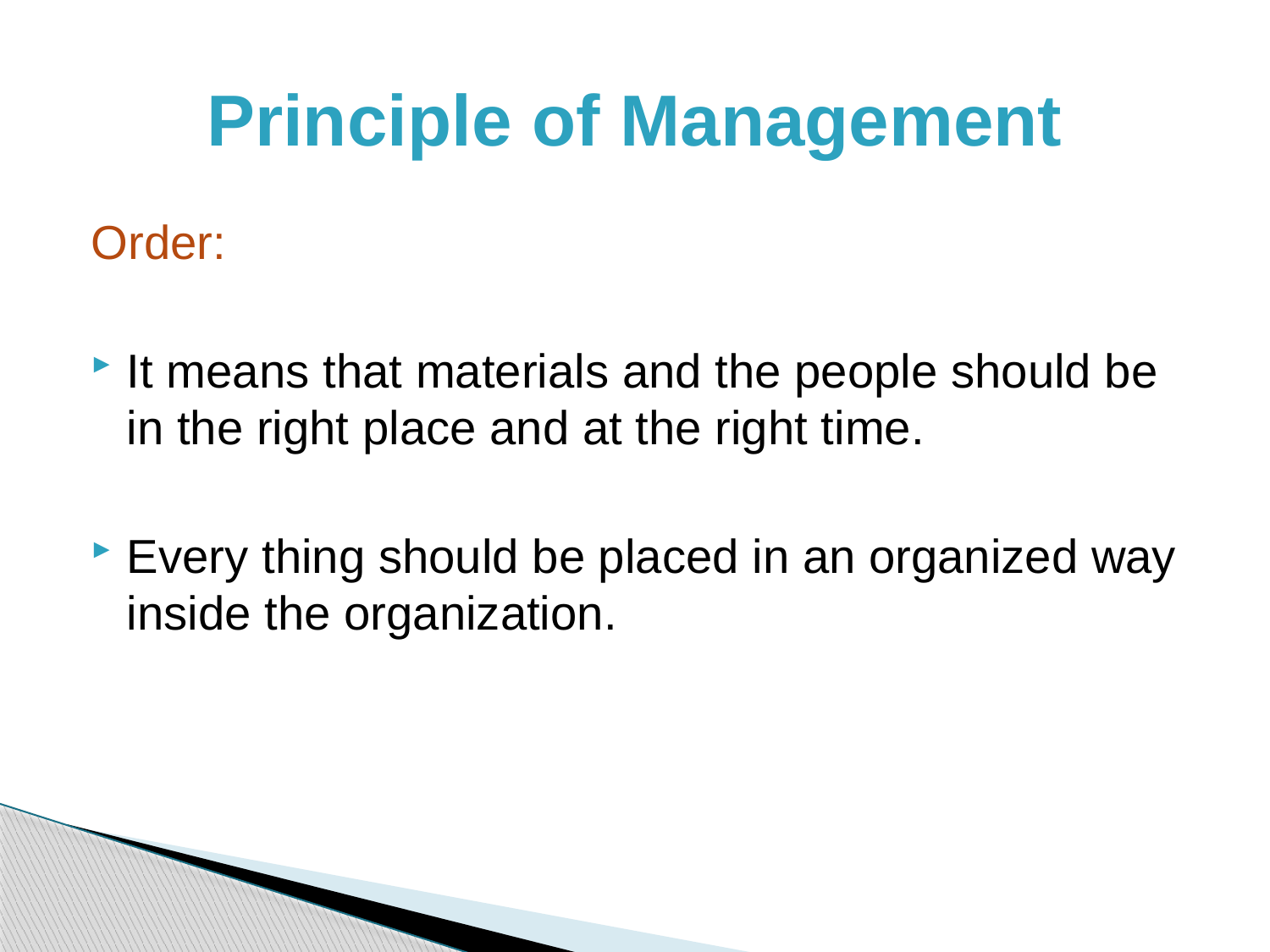

# Principle of Management
Order:

It means that materials and the people should be in the right place and at the right time.

Every thing should be placed in an organized way inside the organization.